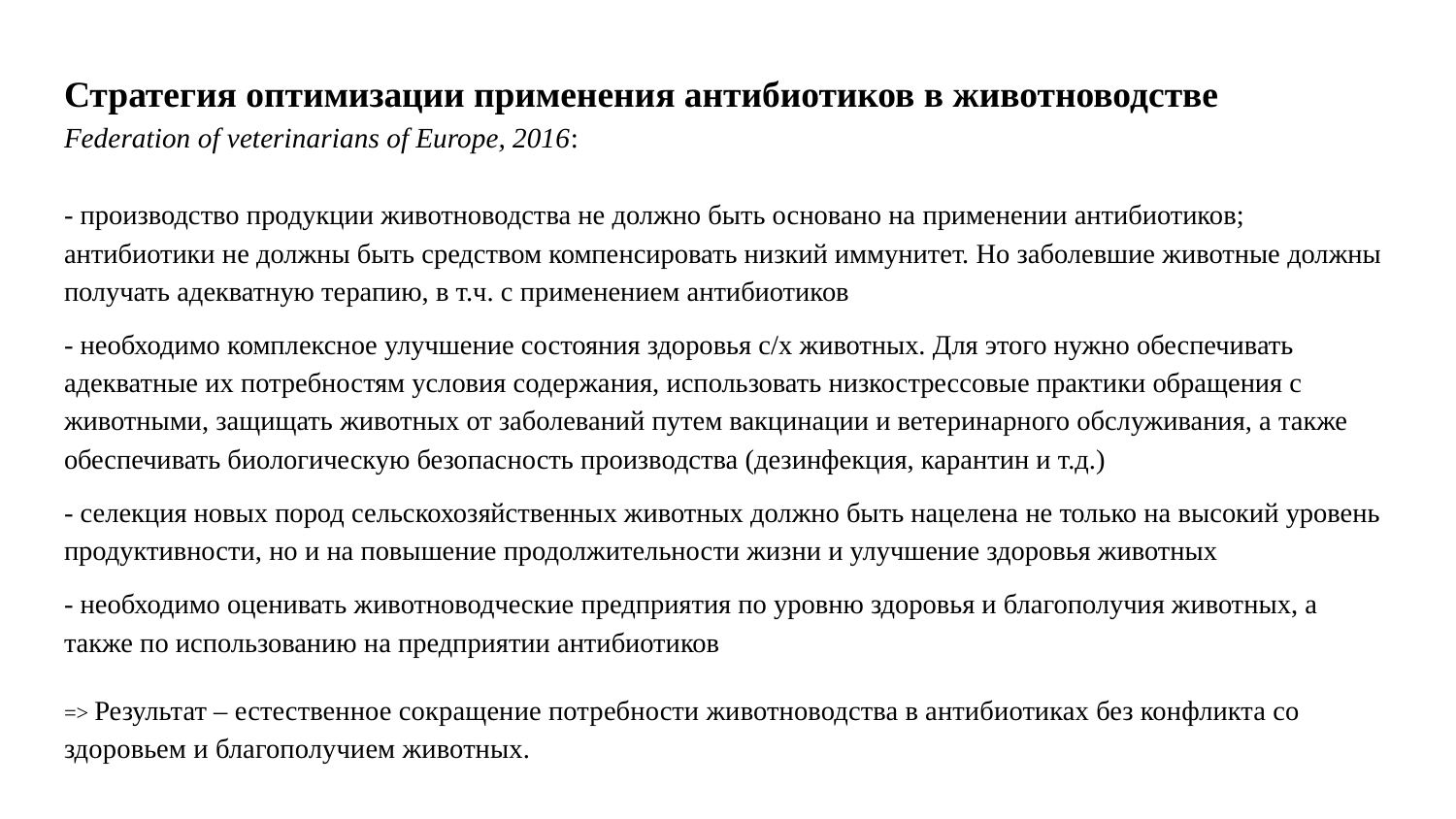

# Стратегия оптимизации применения антибиотиков в животноводстве Federation of veterinarians of Europe, 2016:
- производство продукции животноводства не должно быть основано на применении антибиотиков; антибиотики не должны быть средством компенсировать низкий иммунитет. Но заболевшие животные должны получать адекватную терапию, в т.ч. с применением антибиотиков
- необходимо комплексное улучшение состояния здоровья с/х животных. Для этого нужно обеспечивать адекватные их потребностям условия содержания, использовать низкострессовые практики обращения с животными, защищать животных от заболеваний путем вакцинации и ветеринарного обслуживания, а также обеспечивать биологическую безопасность производства (дезинфекция, карантин и т.д.)
- селекция новых пород сельскохозяйственных животных должно быть нацелена не только на высокий уровень продуктивности, но и на повышение продолжительности жизни и улучшение здоровья животных
- необходимо оценивать животноводческие предприятия по уровню здоровья и благополучия животных, а также по использованию на предприятии антибиотиков
=> Результат – естественное сокращение потребности животноводства в антибиотиках без конфликта со здоровьем и благополучием животных.